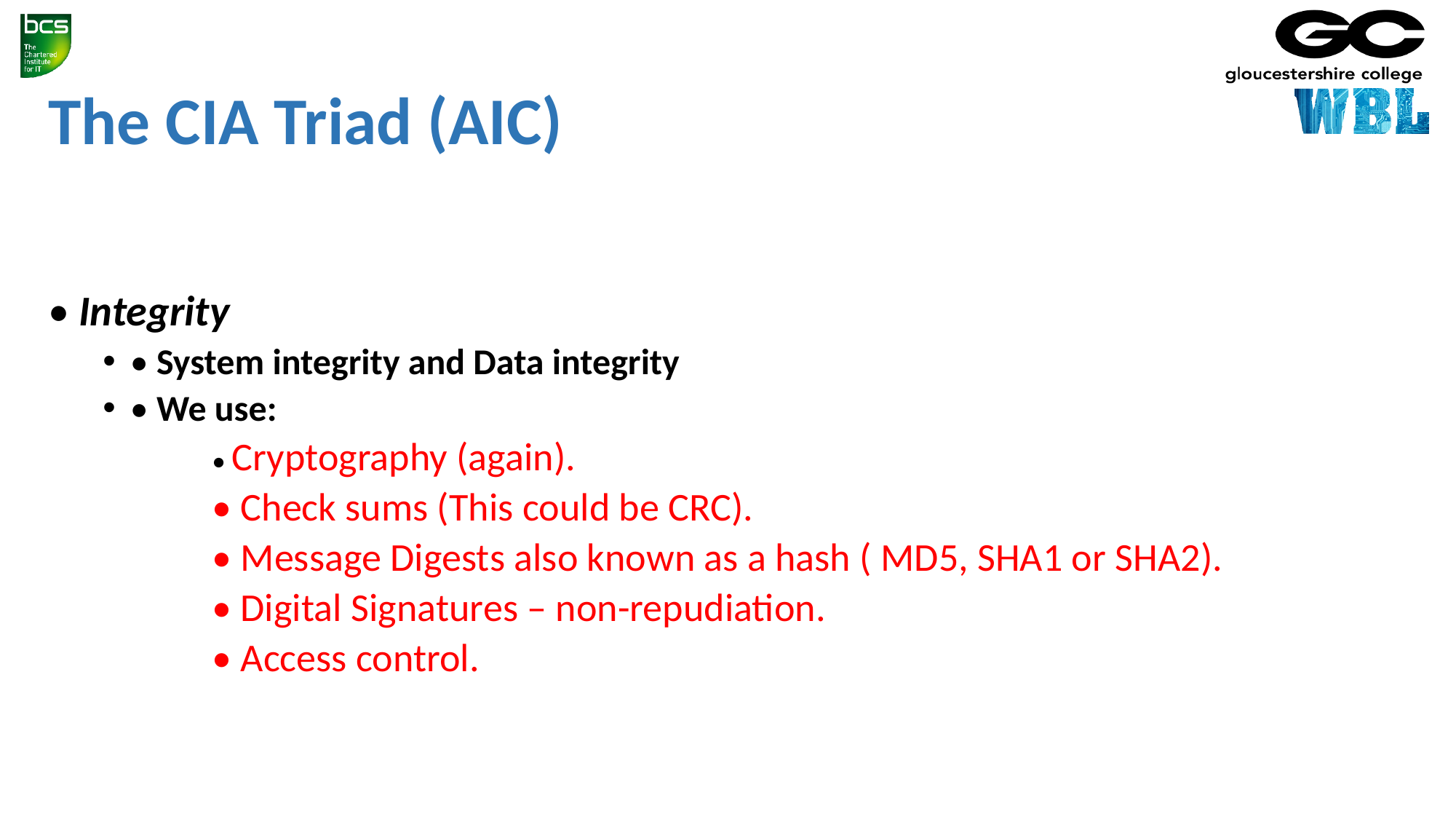

# The CIA Triad (AIC)

• Integrity
• System integrity and Data integrity
• We use:
• Cryptography (again).
• Check sums (This could be CRC).
• Message Digests also known as a hash ( MD5, SHA1 or SHA2).
• Digital Signatures – non-repudiation.
• Access control.